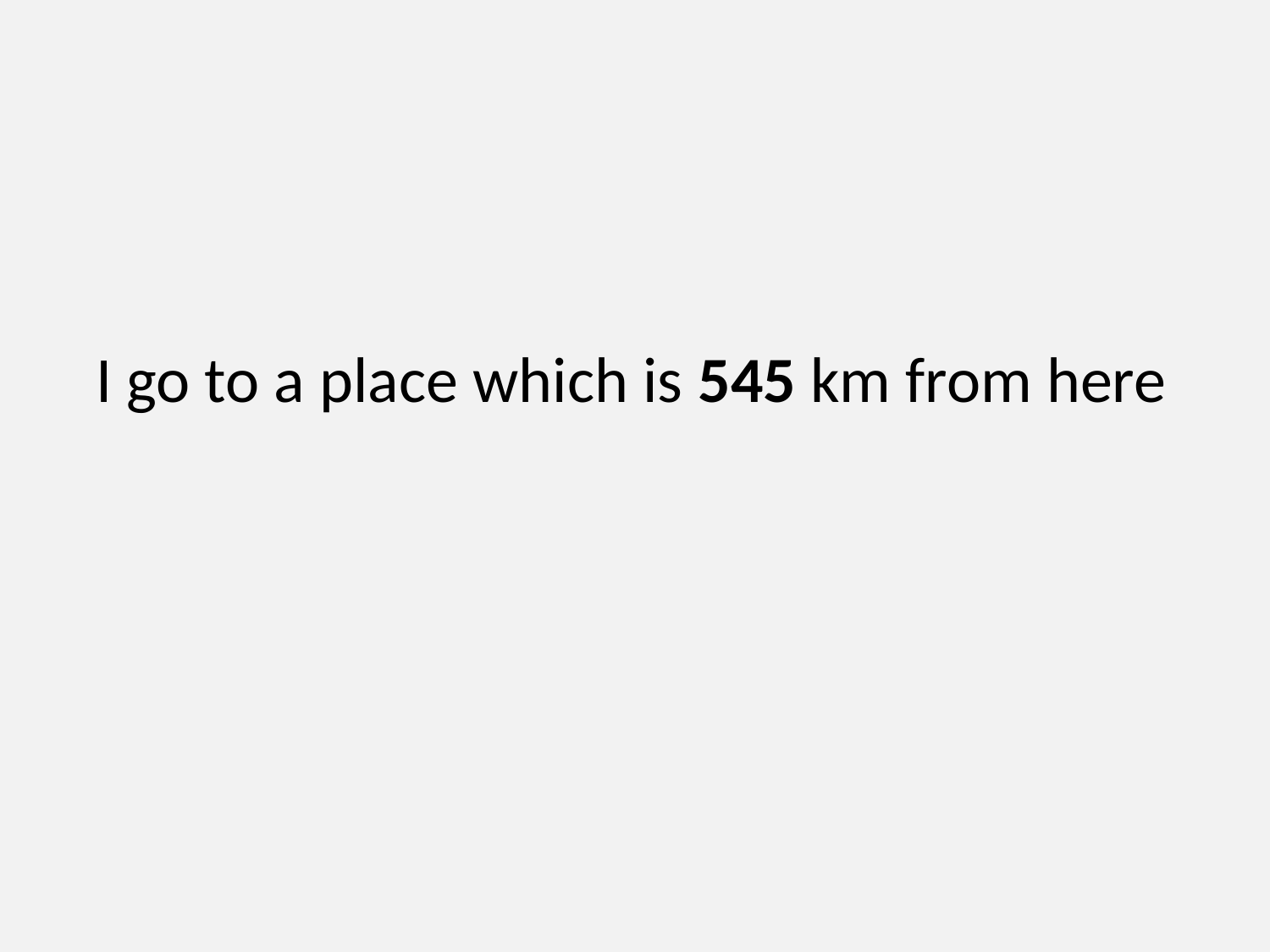

# I go to a place which is 545 km from here